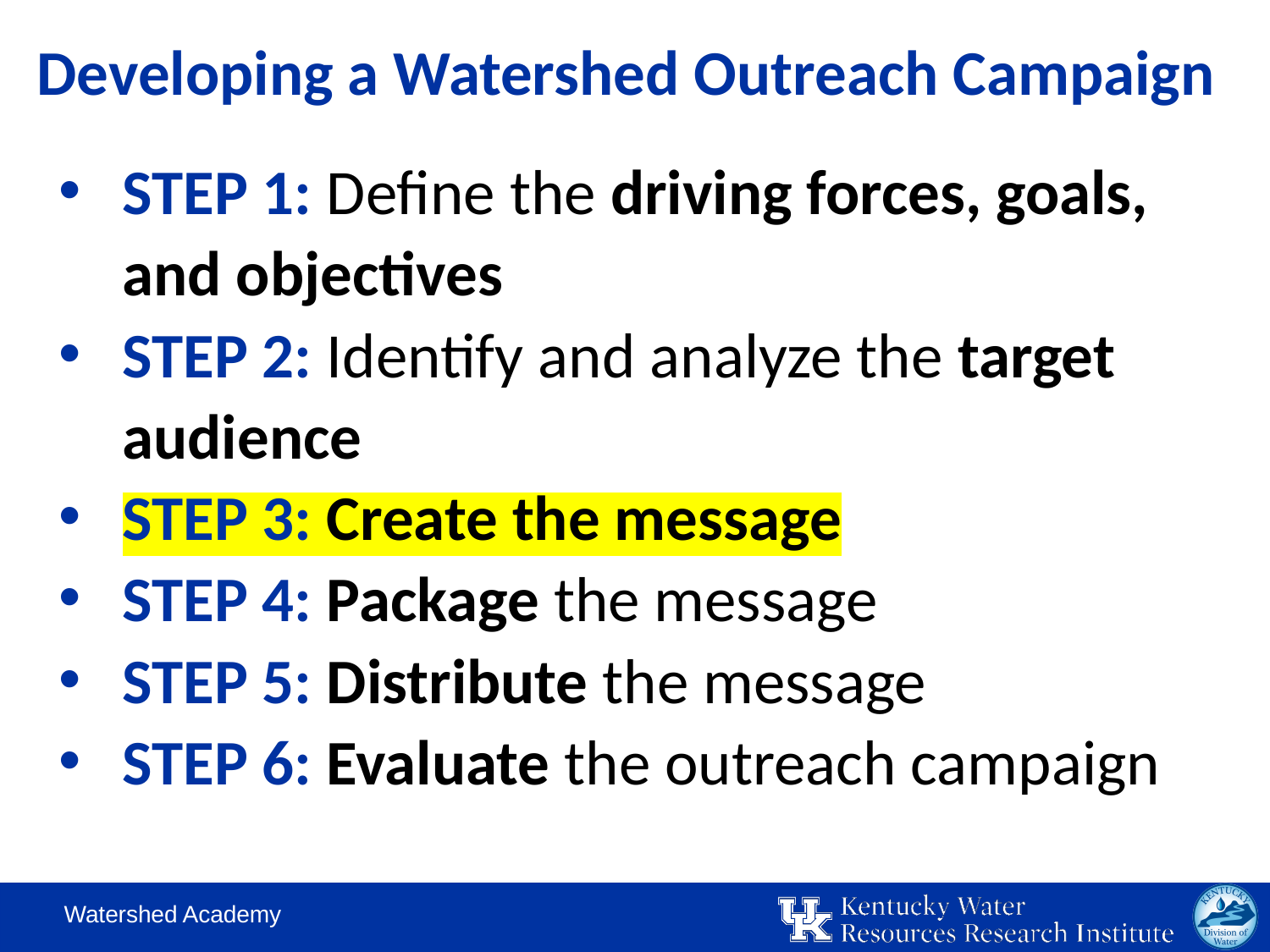

# Developing a Watershed Outreach Campaign
STEP 1: Define the driving forces, goals, and objectives
STEP 2: Identify and analyze the target audience
STEP 3: Create the message
STEP 4: Package the message
STEP 5: Distribute the message
STEP 6: Evaluate the outreach campaign